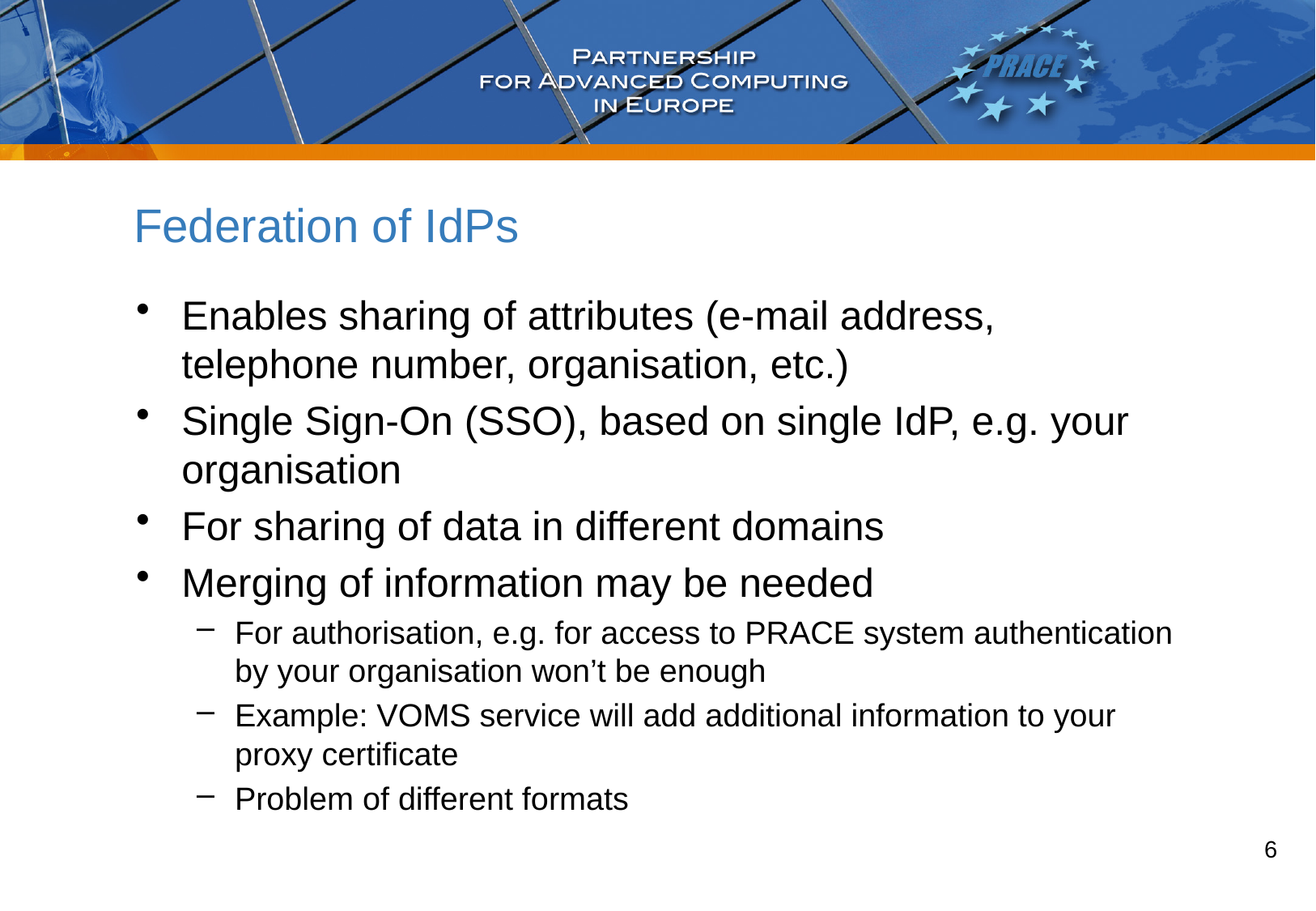

# Federation of IdPs
Enables sharing of attributes (e-mail address, telephone number, organisation, etc.)
Single Sign-On (SSO), based on single IdP, e.g. your organisation
For sharing of data in different domains
Merging of information may be needed
For authorisation, e.g. for access to PRACE system authentication by your organisation won’t be enough
Example: VOMS service will add additional information to your proxy certificate
Problem of different formats
6